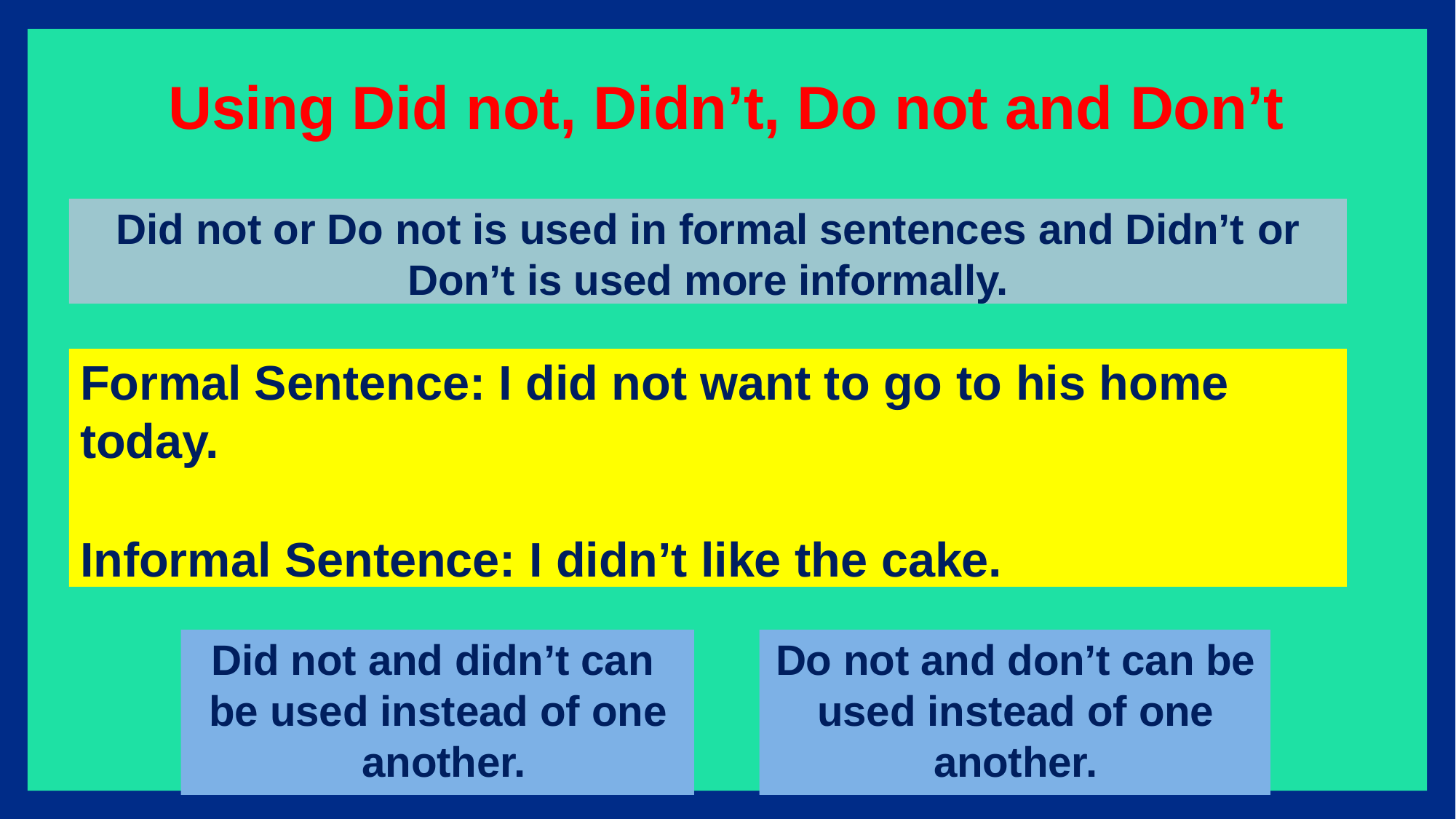

# Using Did not, Didn’t, Do not and Don’t
Did not or Do not is used in formal sentences and Didn’t or
Don’t is used more informally.
Formal Sentence: I did not want to go to his home today.

Informal Sentence: I didn’t like the cake.

Did not and didn’t can  be used instead of one  another.
Do not and don’t can be  used instead of one  another.